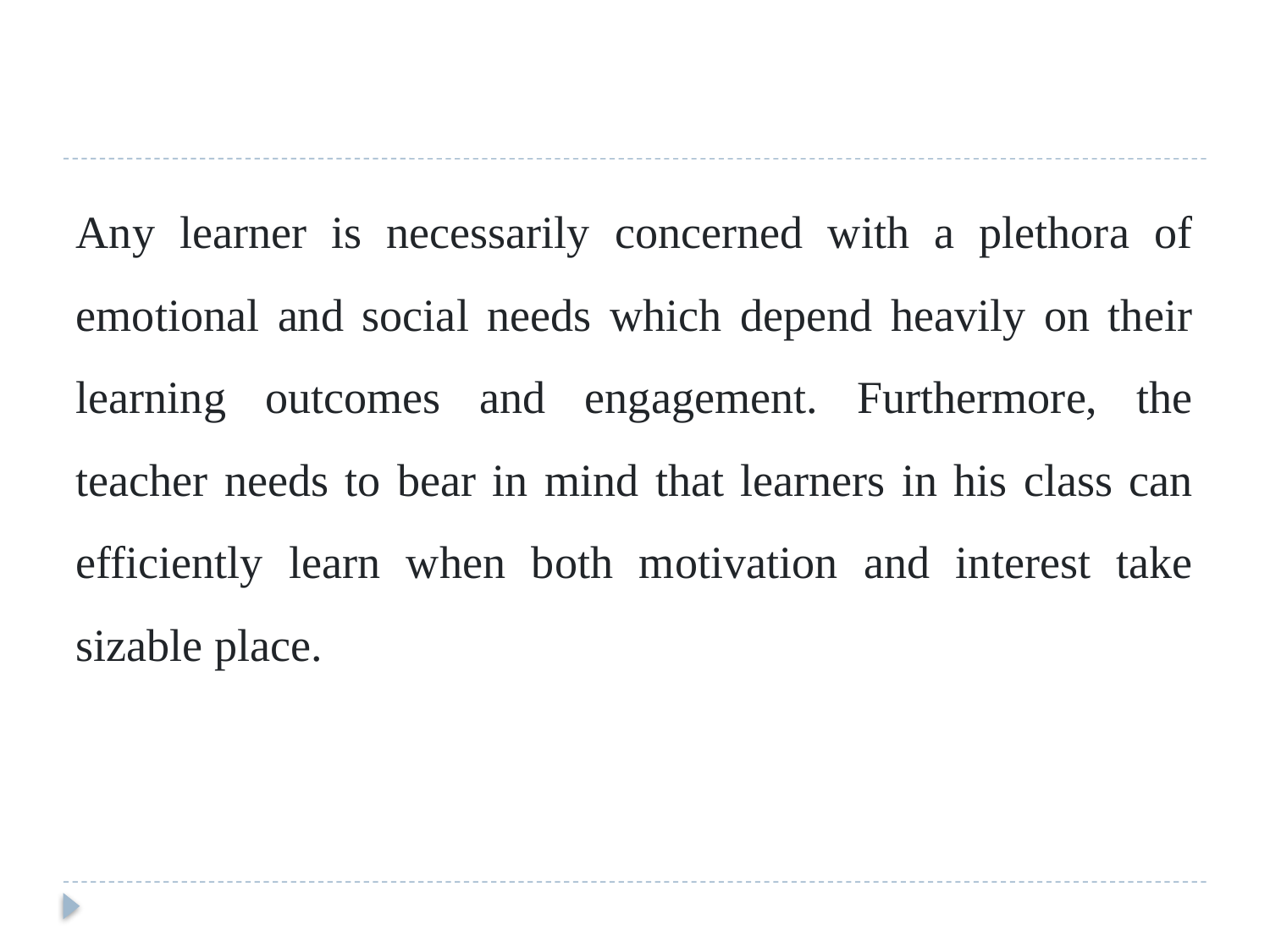

Any learner is necessarily concerned with a plethora of emotional and social needs which depend heavily on their learning outcomes and engagement. Furthermore, the teacher needs to bear in mind that learners in his class can efficiently learn when both motivation and interest take sizable place.